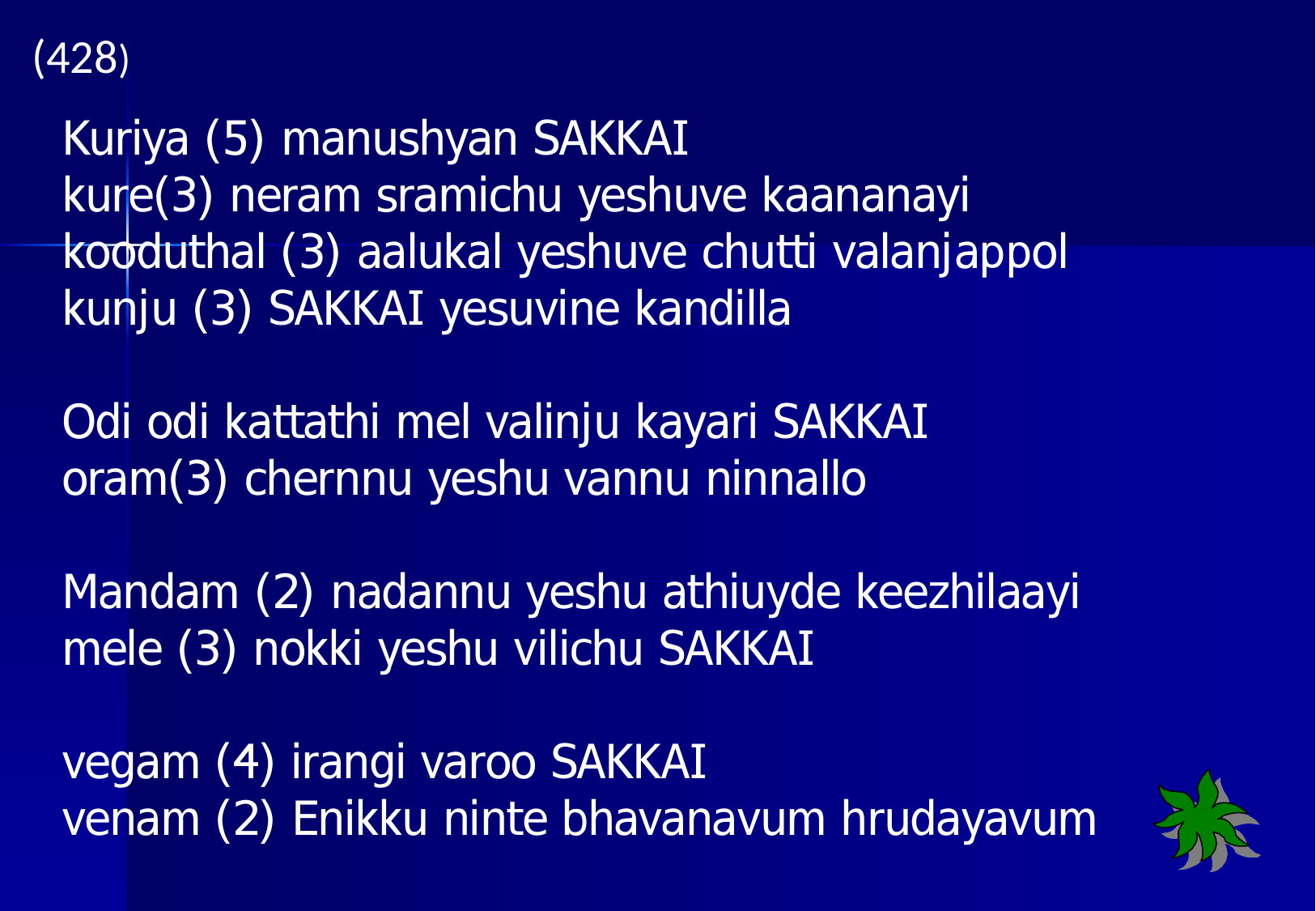

(428)
Kuriya (5) manushyan SAKKAI
kure(3) neram sramichu yeshuve kaananayi
kooduthal (3) aalukal yeshuve chutti valanjappol
kunju (3) SAKKAI yesuvine kandilla
Odi odi kattathi mel valinju kayari SAKKAI
oram(3) chernnu yeshu vannu ninnallo
Mandam (2) nadannu yeshu athiuyde keezhilaayi
mele (3) nokki yeshu vilichu SAKKAI
vegam (4) irangi varoo SAKKAI
venam (2) Enikku ninte bhavanavum hrudayavum